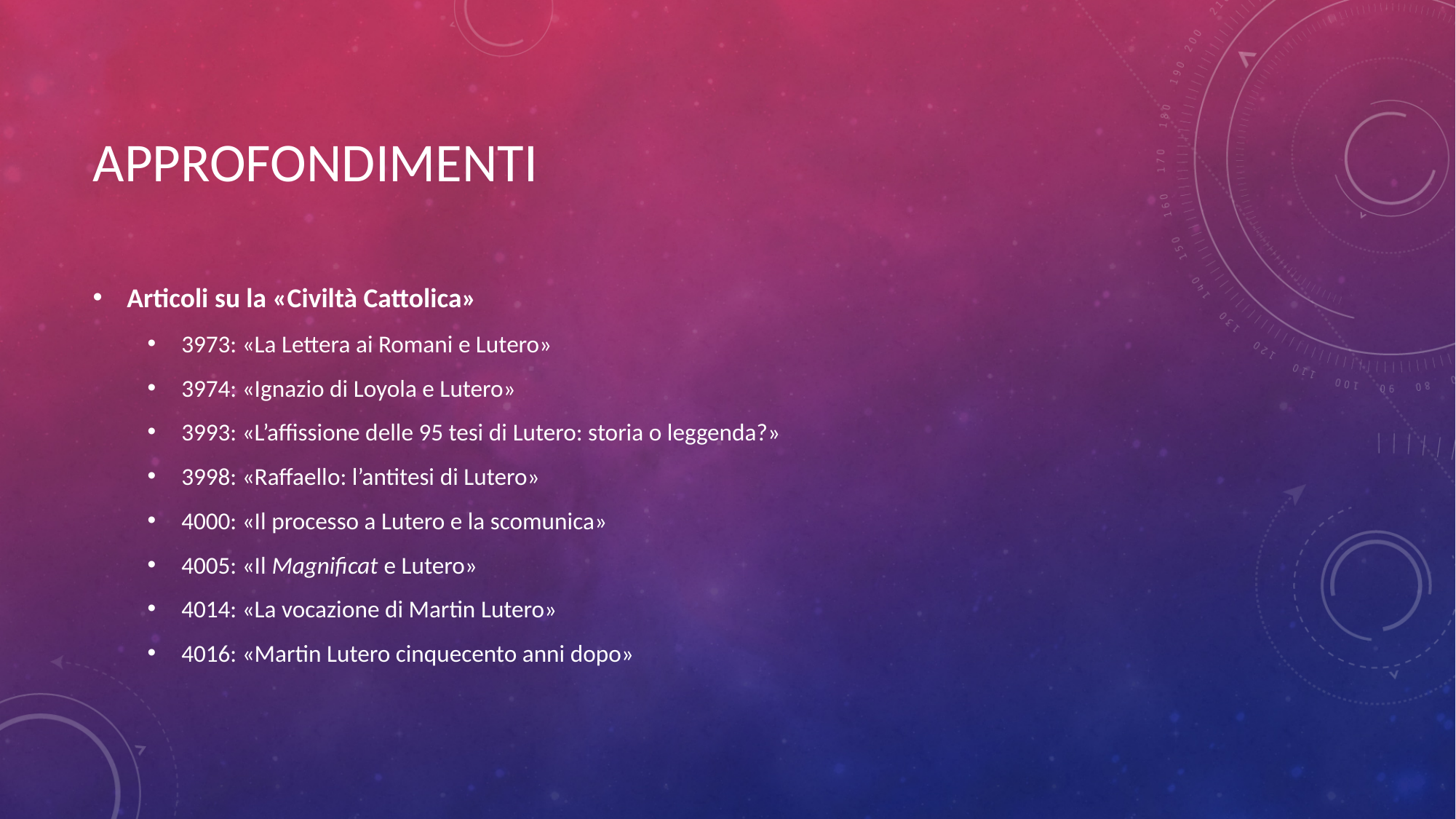

# Approfondimenti
Articoli su la «Civiltà Cattolica»
3973: «La Lettera ai Romani e Lutero»
3974: «Ignazio di Loyola e Lutero»
3993: «L’affissione delle 95 tesi di Lutero: storia o leggenda?»
3998: «Raffaello: l’antitesi di Lutero»
4000: «Il processo a Lutero e la scomunica»
4005: «Il Magnificat e Lutero»
4014: «La vocazione di Martin Lutero»
4016: «Martin Lutero cinquecento anni dopo»